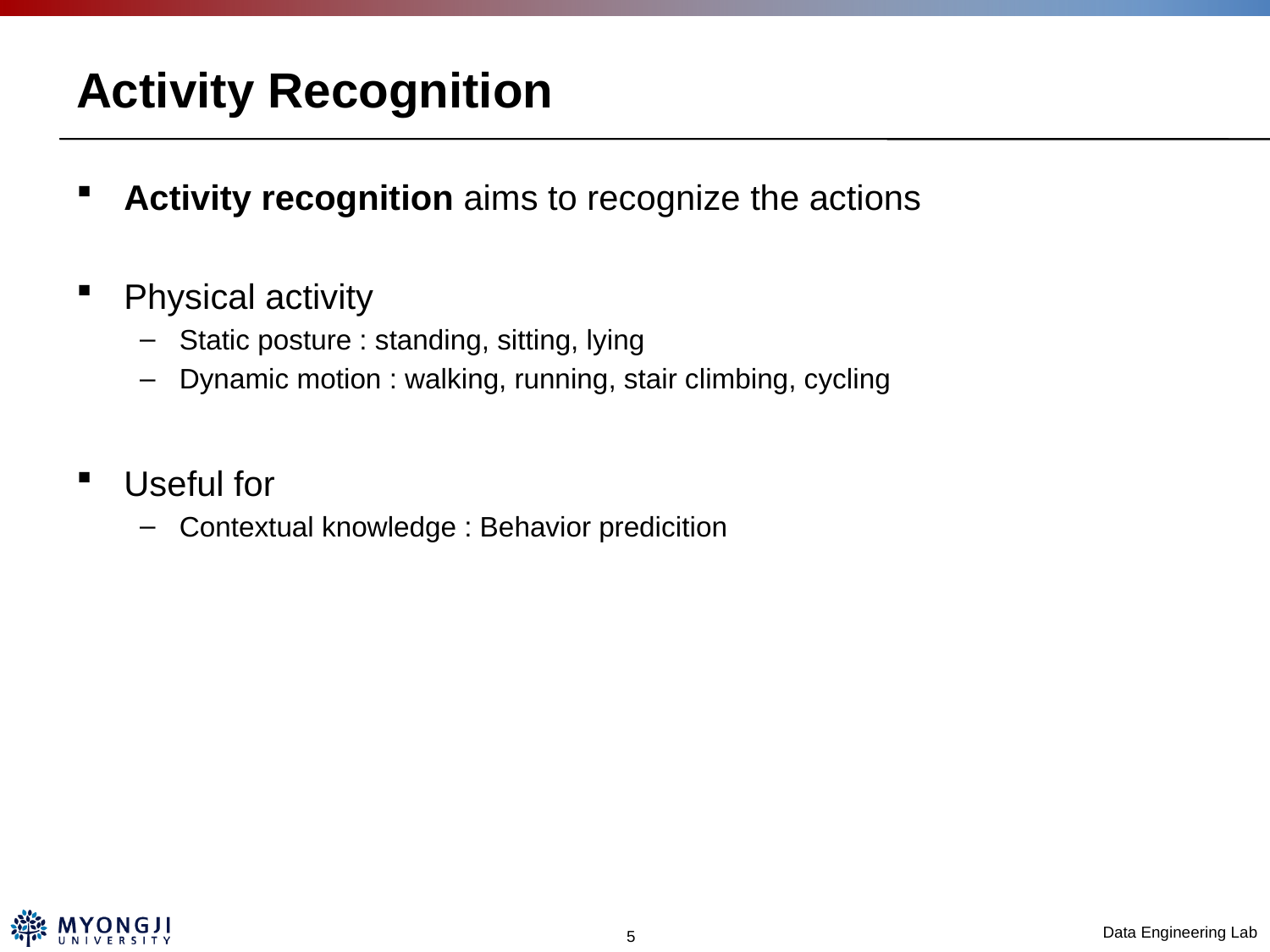

# Activity Recognition
Activity recognition aims to recognize the actions

Physical activity
Static posture : standing, sitting, lying
Dynamic motion : walking, running, stair climbing, cycling

Useful for
Contextual knowledge : Behavior predicition

5